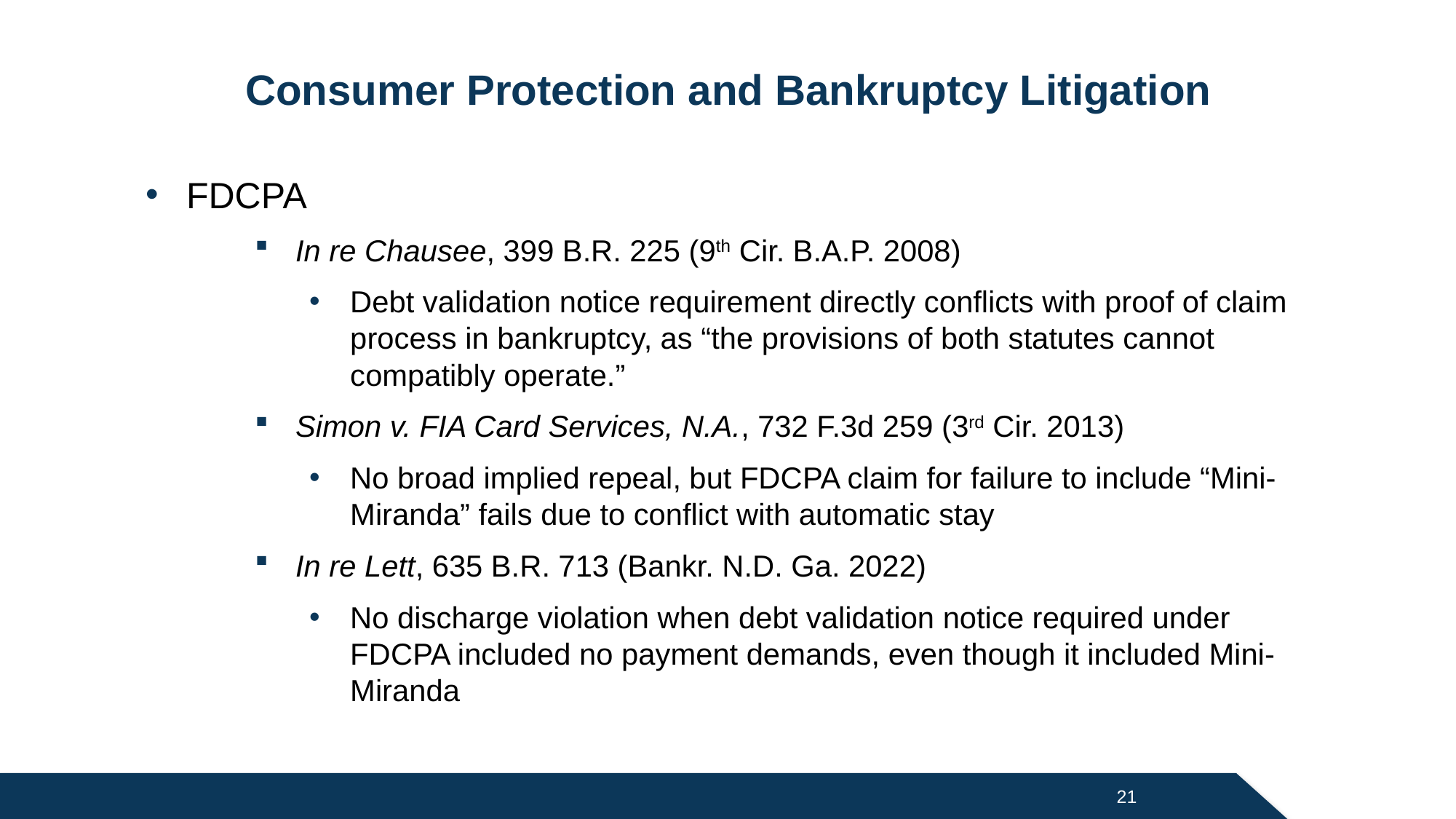

# Consumer Protection and Bankruptcy Litigation
FDCPA
In re Chausee, 399 B.R. 225 (9th Cir. B.A.P. 2008)
Debt validation notice requirement directly conflicts with proof of claim process in bankruptcy, as “the provisions of both statutes cannot compatibly operate.”
Simon v. FIA Card Services, N.A., 732 F.3d 259 (3rd Cir. 2013)
No broad implied repeal, but FDCPA claim for failure to include “Mini-Miranda” fails due to conflict with automatic stay
In re Lett, 635 B.R. 713 (Bankr. N.D. Ga. 2022)
No discharge violation when debt validation notice required under FDCPA included no payment demands, even though it included Mini-Miranda

21